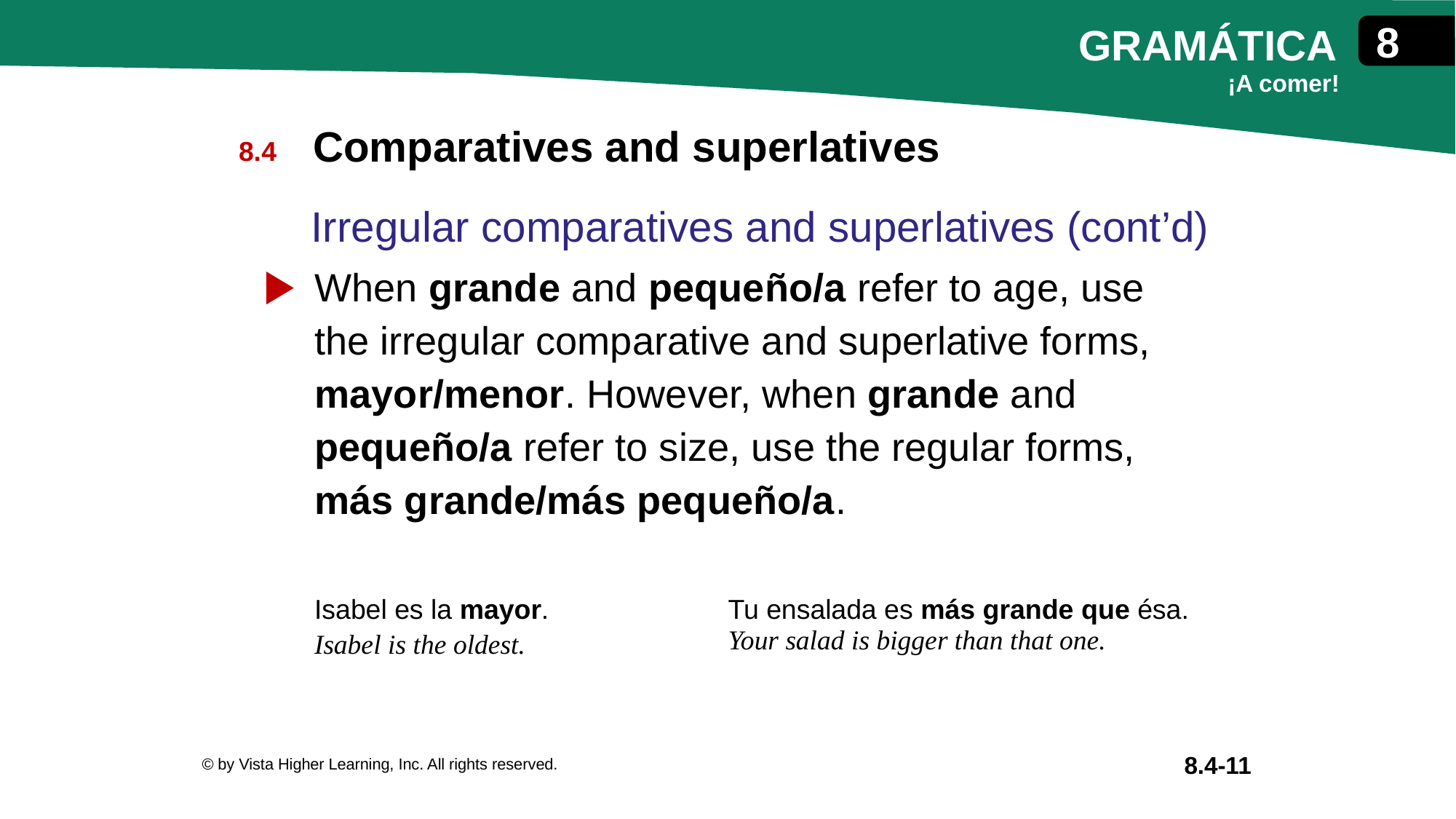

Comparatives and superlatives
Irregular comparatives and superlatives (cont’d)
When grande and pequeño/a refer to age, use the irregular comparative and superlative forms, mayor/menor. However, when grande and pequeño/a refer to size, use the regular forms, más grande/más pequeño/a.

| Isabel es la mayor. Isabel is the oldest. | Tu ensalada es más grande que ésa. Your salad is bigger than that one. |
| --- | --- |
© by Vista Higher Learning, Inc. All rights reserved.
8.4-11